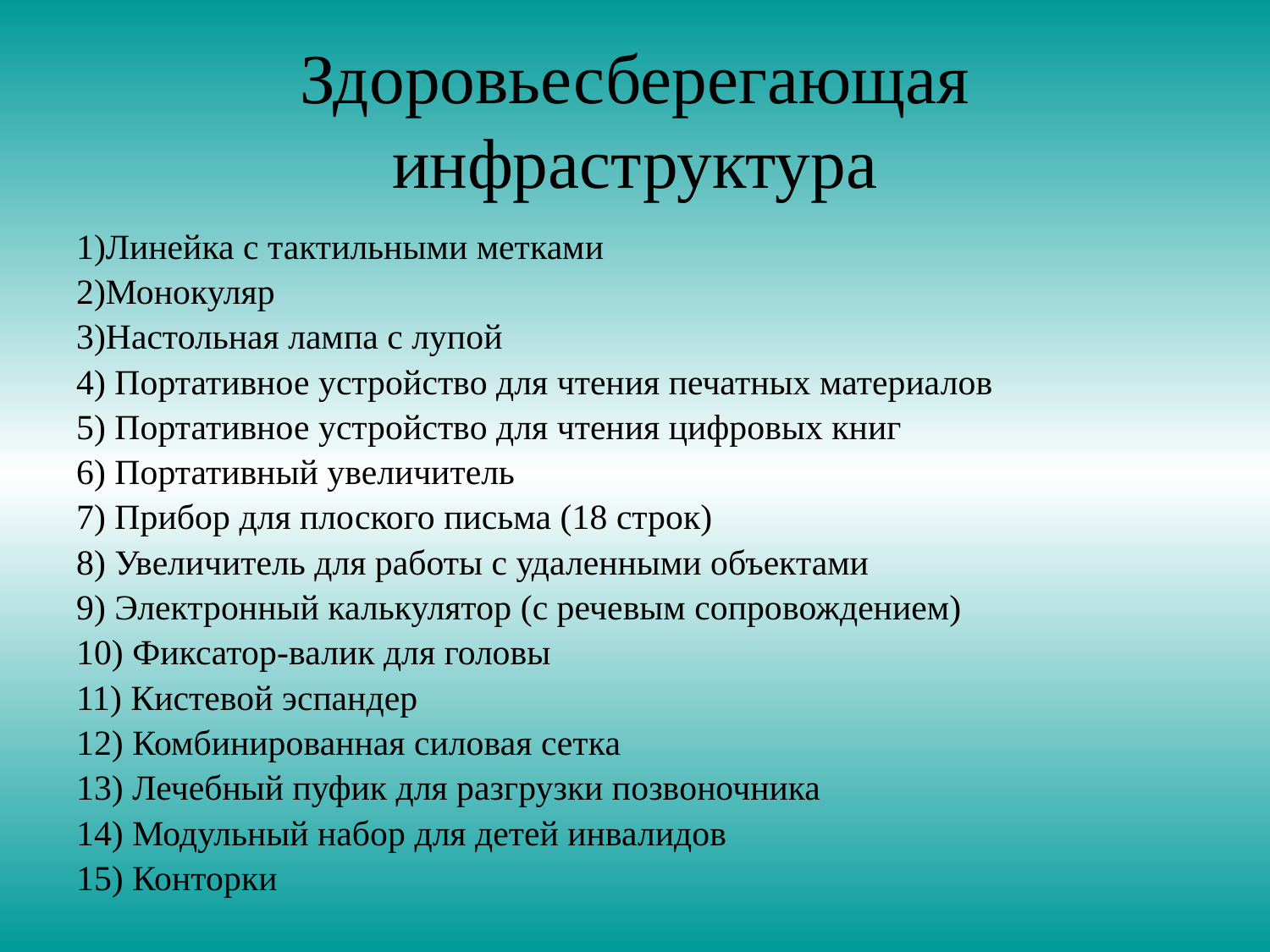

# Здоровьесберегающая инфраструктура
1)Линейка с тактильными метками
2)Монокуляр
3)Настольная лампа с лупой
4) Портативное устройство для чтения печатных материалов
5) Портативное устройство для чтения цифровых книг
6) Портативный увеличитель
7) Прибор для плоского письма (18 строк)
8) Увеличитель для работы с удаленными объектами
9) Электронный калькулятор (с речевым сопровождением)
10) Фиксатор-валик для головы
11) Кистевой эспандер
12) Комбинированная силовая сетка
13) Лечебный пуфик для разгрузки позвоночника
14) Модульный набор для детей инвалидов
15) Конторки